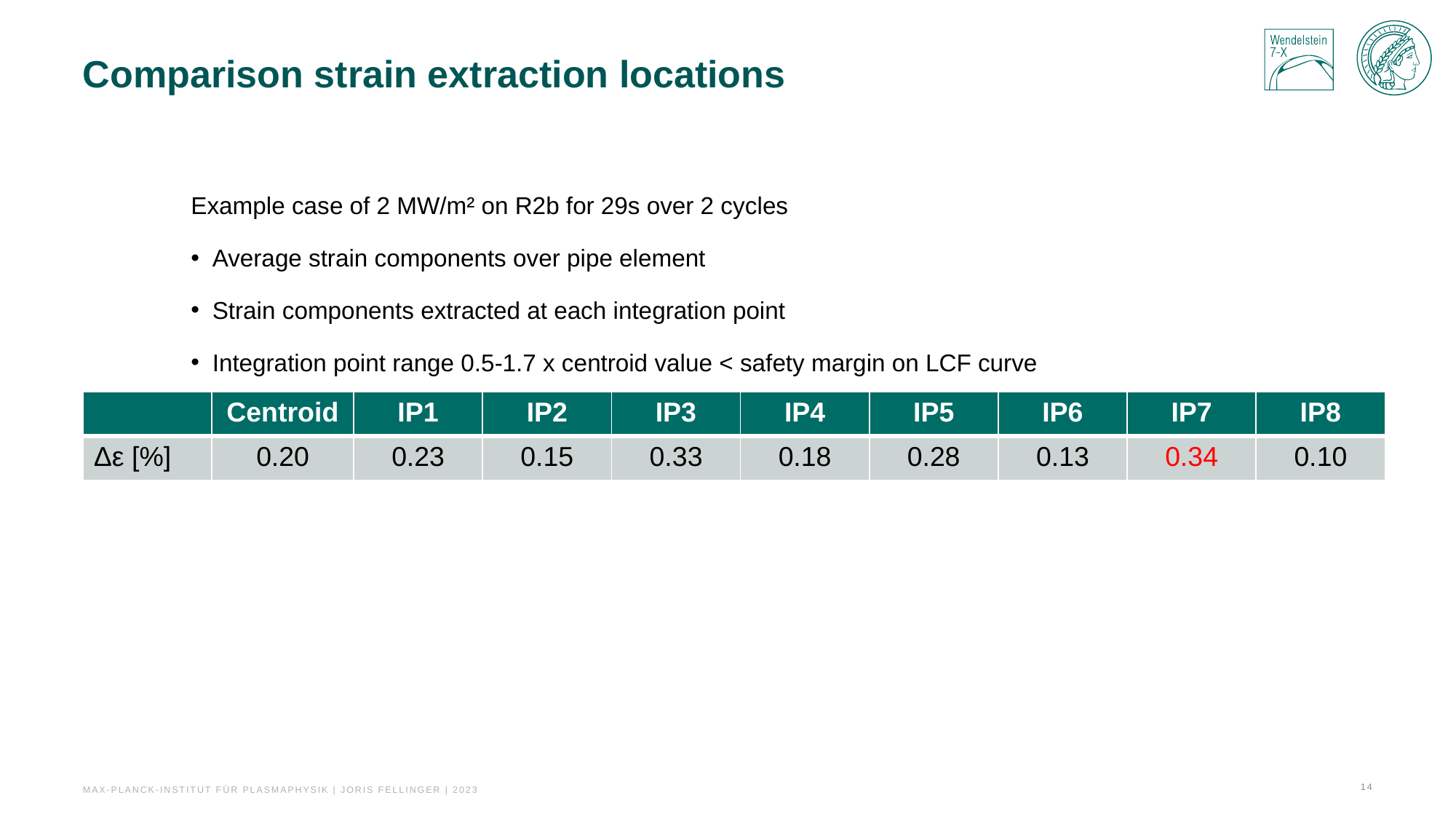

# Comparison strain extraction locations
Example case of 2 MW/m² on R2b for 29s over 2 cycles
Average strain components over pipe element
Strain components extracted at each integration point
Integration point range 0.5-1.7 x centroid value < safety margin on LCF curve
|  | Centroid | IP1 | IP2 | IP3 | IP4 | IP5 | IP6 | IP7 | IP8 |
| --- | --- | --- | --- | --- | --- | --- | --- | --- | --- |
| Δε [%] | 0.20 | 0.23 | 0.15 | 0.33 | 0.18 | 0.28 | 0.13 | 0.34 | 0.10 |
Max-Planck-Institut für Plasmaphysik | JORIS fellinger | 2023
14